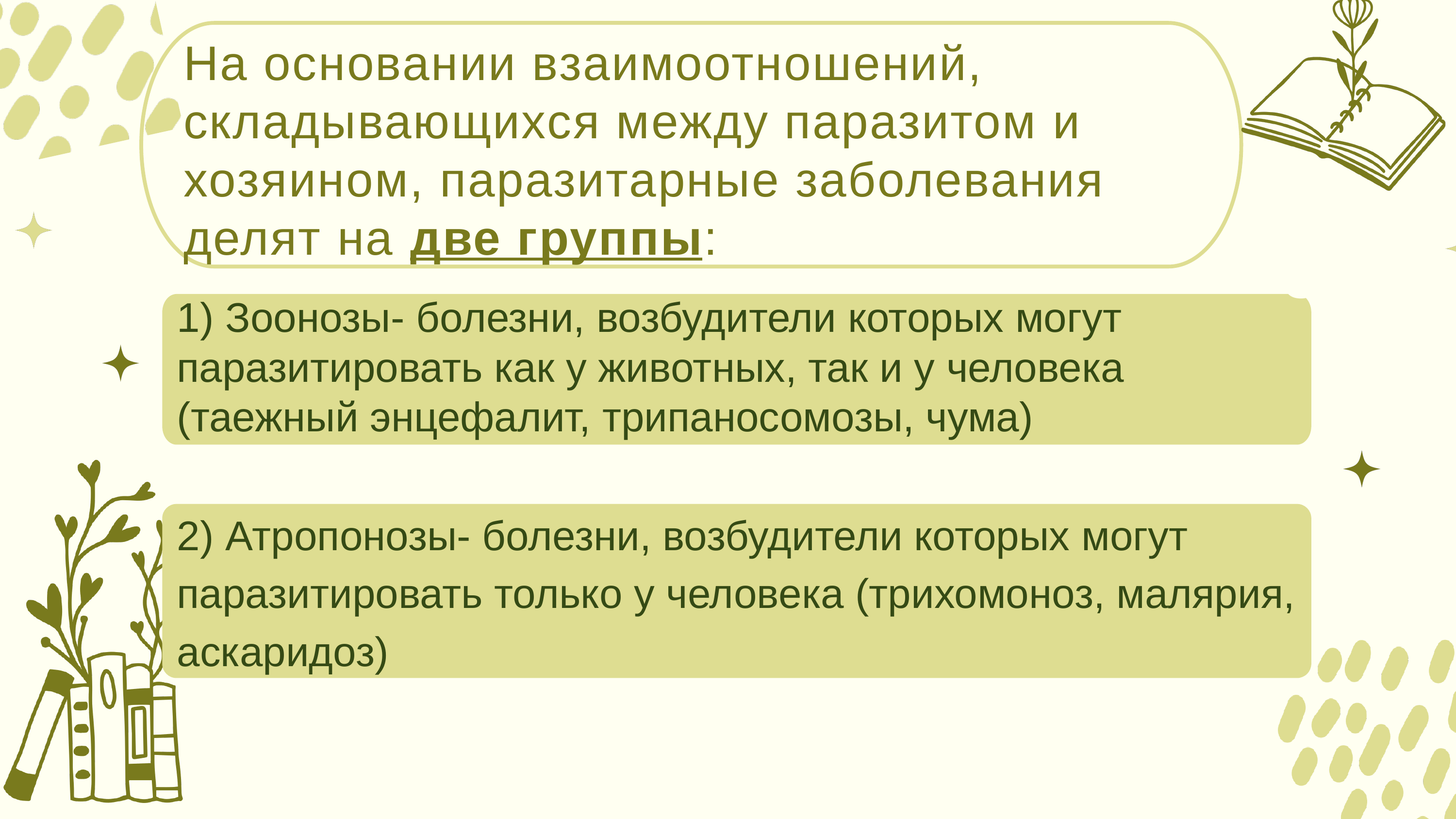

На основании взаимоотношений, складывающихся между паразитом и хозяином, паразитарные заболевания делят на две группы:

ЗАЧИ

1) Зоонозы- болезни, возбудители которых могут паразитировать как у животных, так и у человека (таежный энцефалит, трипаносомозы, чума)

2) Атропонозы- болезни, возбудители которых могут паразитировать только у человека (трихомоноз, малярия, аскаридоз)